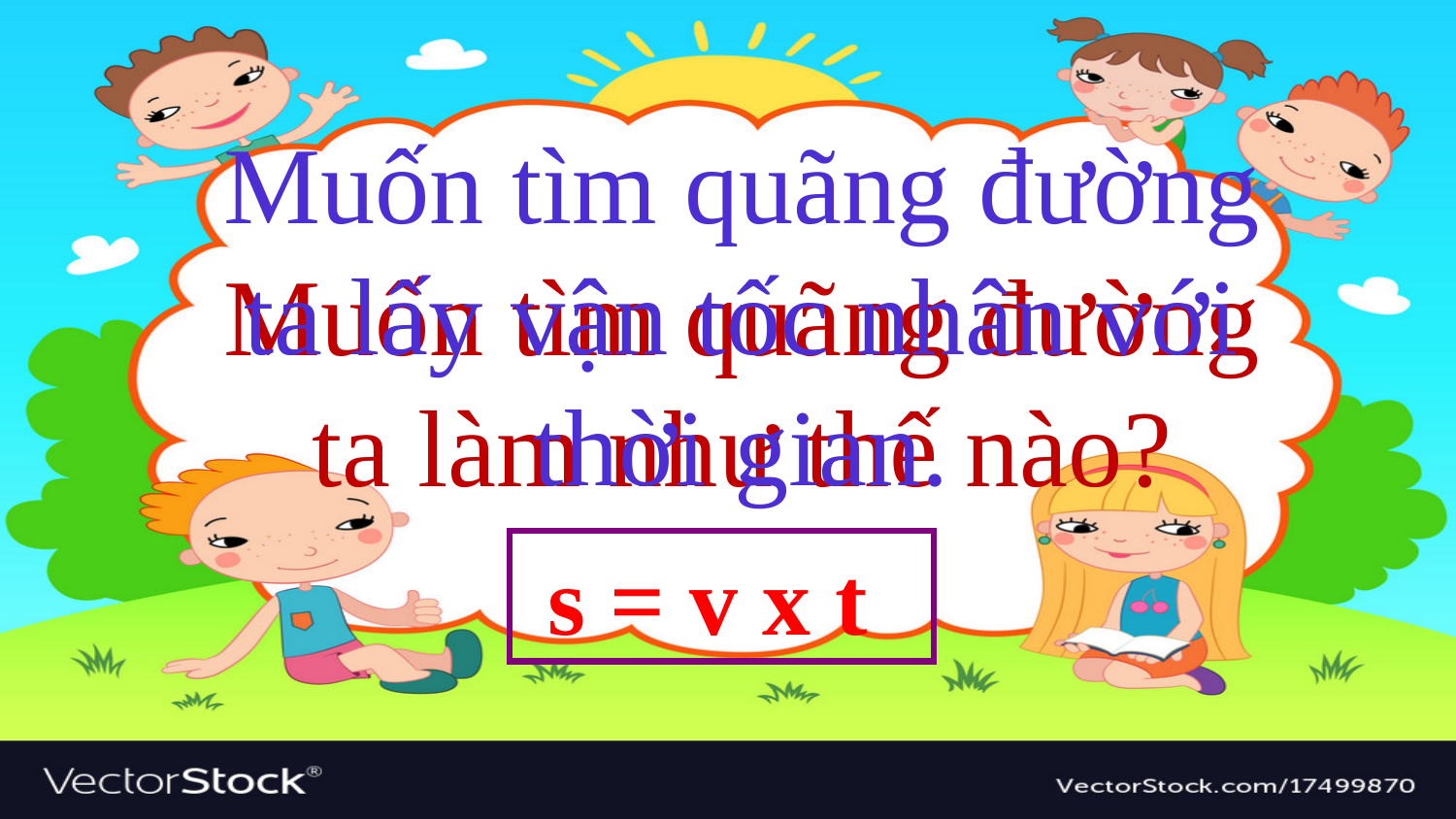

Muốn tìm quãng đường ta lấy vận tốc nhân với thời gian.
Muốn tìm quãng đường ta làm như thế nào?

 s = v x t